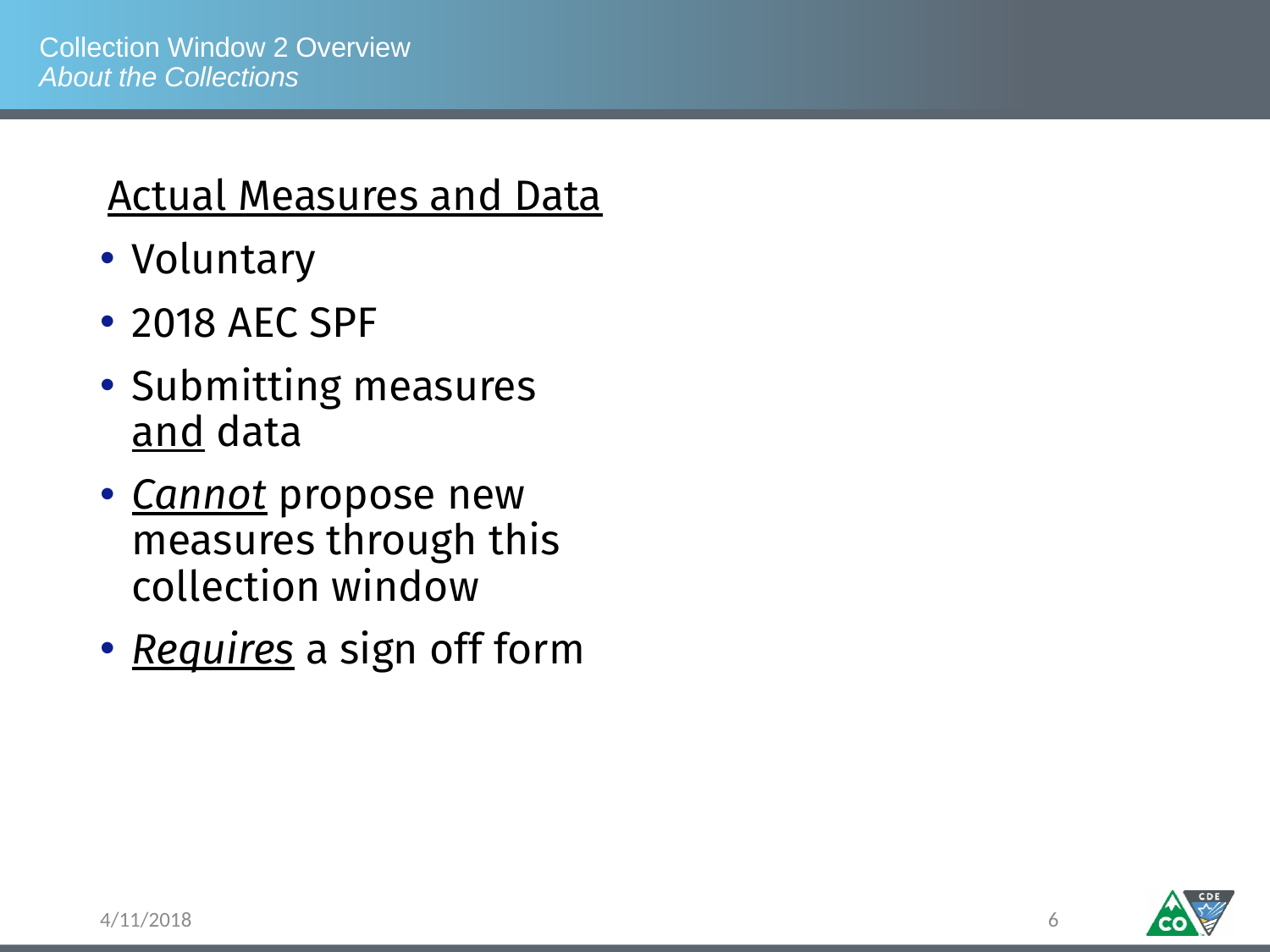

# Collection Window 2 Overview About the Collections
Actual Measures and Data
Voluntary
2018 AEC SPF
Submitting measures and data
Cannot propose new measures through this collection window
Requires a sign off form